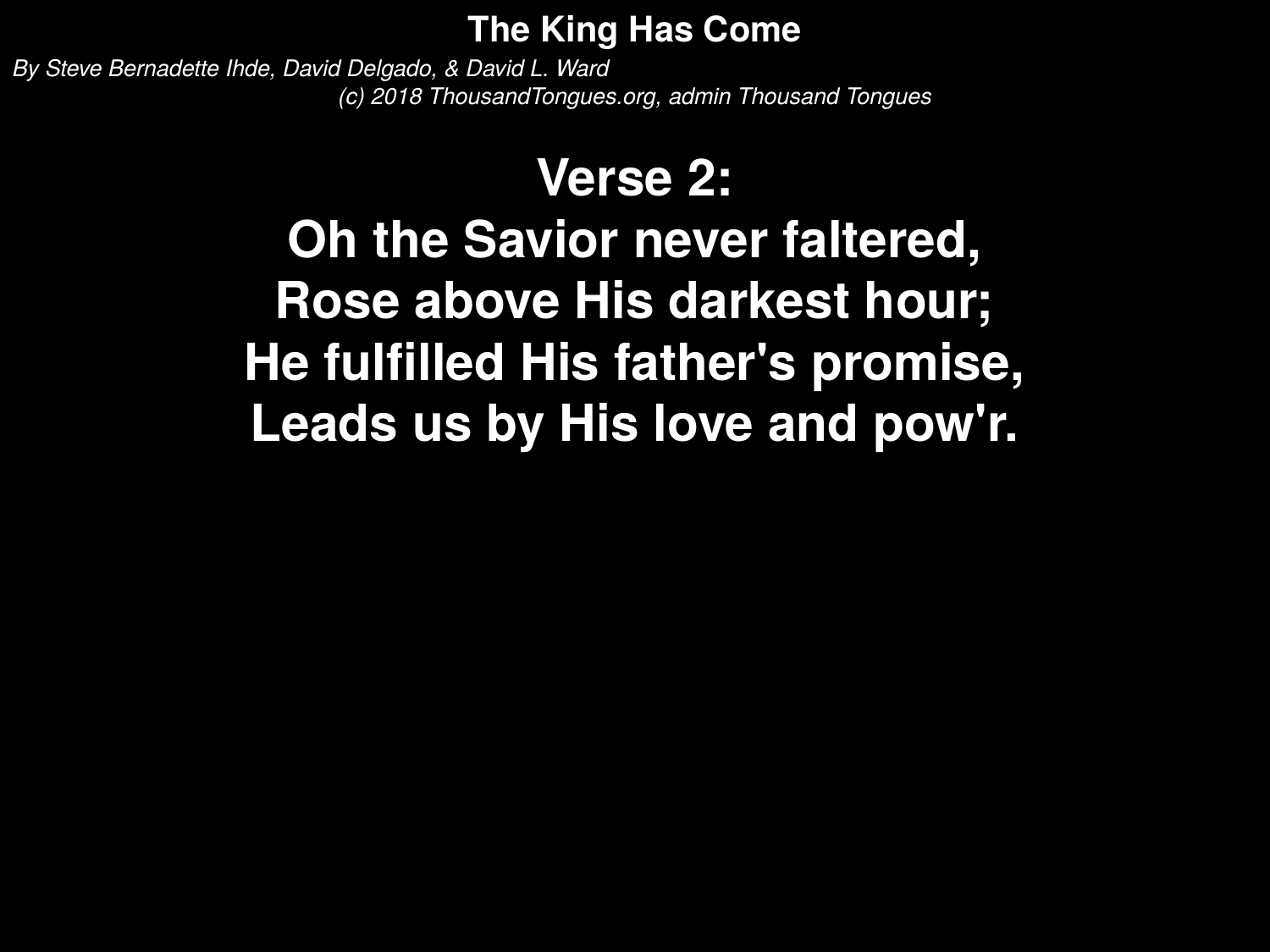

The King Has Come
By Steve Bernadette Ihde, David Delgado, & David L. Ward
(c) 2018 ThousandTongues.org, admin Thousand Tongues
Verse 2:
Oh the Savior never faltered,
Rose above His darkest hour;
He fulfilled His father's promise,
Leads us by His love and pow'r.